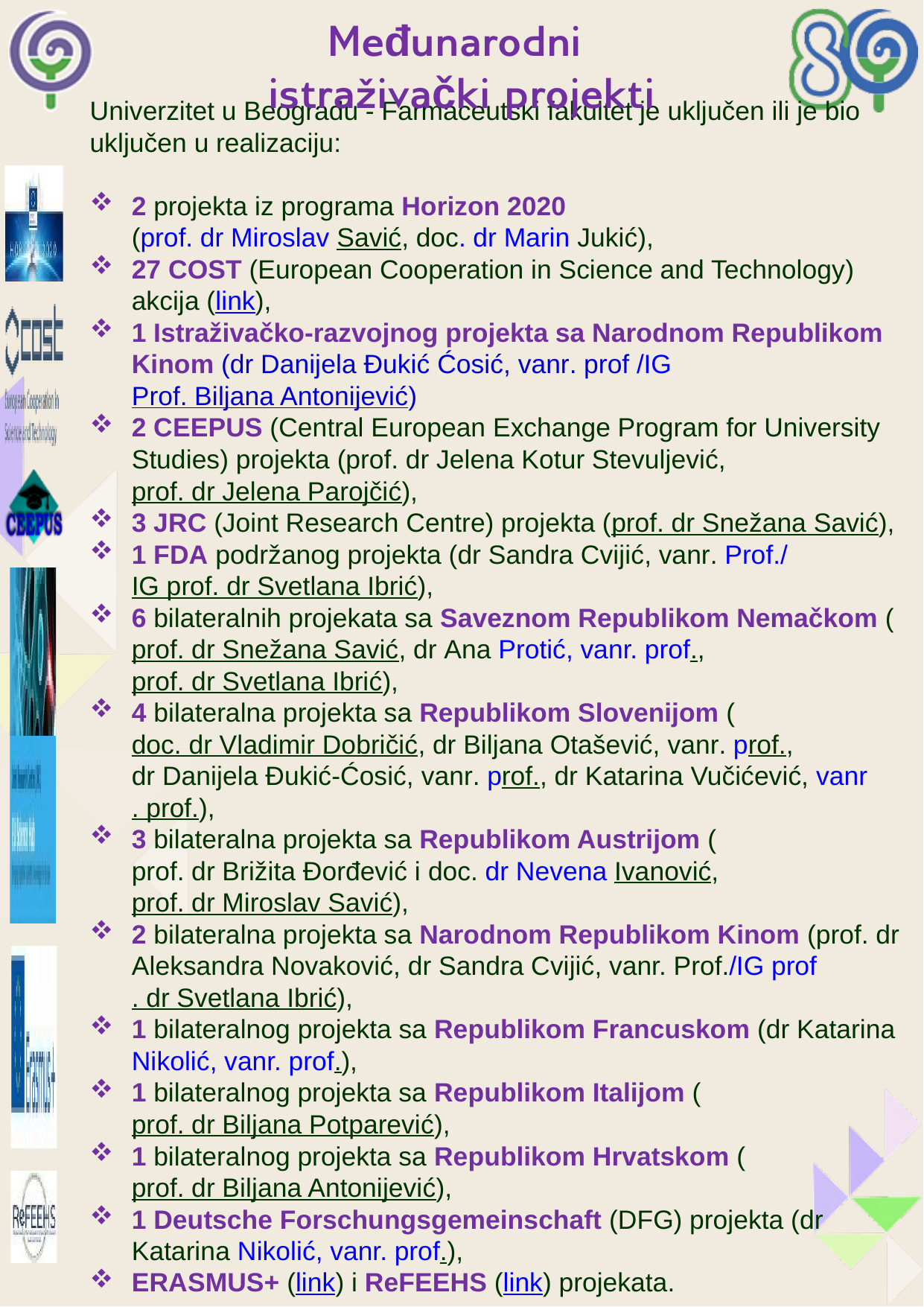

Međunarodni
istraživački projekti
Univerzitet u Beogradu - Farmaceutski fakultet je uključen ili je bio uključen u realizaciju:

2 projekta iz programa Horizon 2020
(prof. dr Miroslav Savić, doc. dr Marin Jukić),
27 COST (European Cooperation in Science and Technology) akcija (link),
1 Istraživačko-razvojnog projekta sa Narodnom Republikom Kinom (dr Danijela Đukić Ćosić, vanr. prof /IG Prof. Biljana Antonijević)
2 CEEPUS (Central European Exchange Program for University Studies) projekta (prof. dr Jelena Kotur Stevuljević, prof. dr Jelena Parojčić),
3 JRC (Joint Research Centre) projekta (prof. dr Snežana Savić),
1 FDA podržanog projekta (dr Sandra Cvijić, vanr. Prof./IG prof. dr Svetlana Ibrić),
6 bilateralnih projekata sa Saveznom Republikom Nemačkom (prof. dr Snežana Savić, dr Ana Protić, vanr. prof., prof. dr Svetlana Ibrić),
4 bilateralna projekta sa Republikom Slovenijom (doc. dr Vladimir Dobričić, dr Biljana Otašević, vanr. prof., dr Danijela Đukić-Ćosić, vanr. prof., dr Katarina Vučićević, vanr. prof.),
3 bilateralna projekta sa Republikom Austrijom (prof. dr Brižita Đorđević i doc. dr Nevena Ivanović, prof. dr Miroslav Savić),
2 bilateralna projekta sa Narodnom Republikom Kinom (prof. dr Aleksandra Novaković, dr Sandra Cvijić, vanr. Prof./IG prof. dr Svetlana Ibrić),
1 bilateralnog projekta sa Republikom Francuskom (dr Katarina Nikolić, vanr. prof.),
1 bilateralnog projekta sa Republikom Italijom (prof. dr Biljana Potparević),
1 bilateralnog projekta sa Republikom Hrvatskom (prof. dr Biljana Antonijević),
1 Deutsche Forschungsgemeinschaft (DFG) projekta (dr Katarina Nikolić, vanr. prof.),
ERASMUS+ (link) i ReFEEHS (link) projekata.